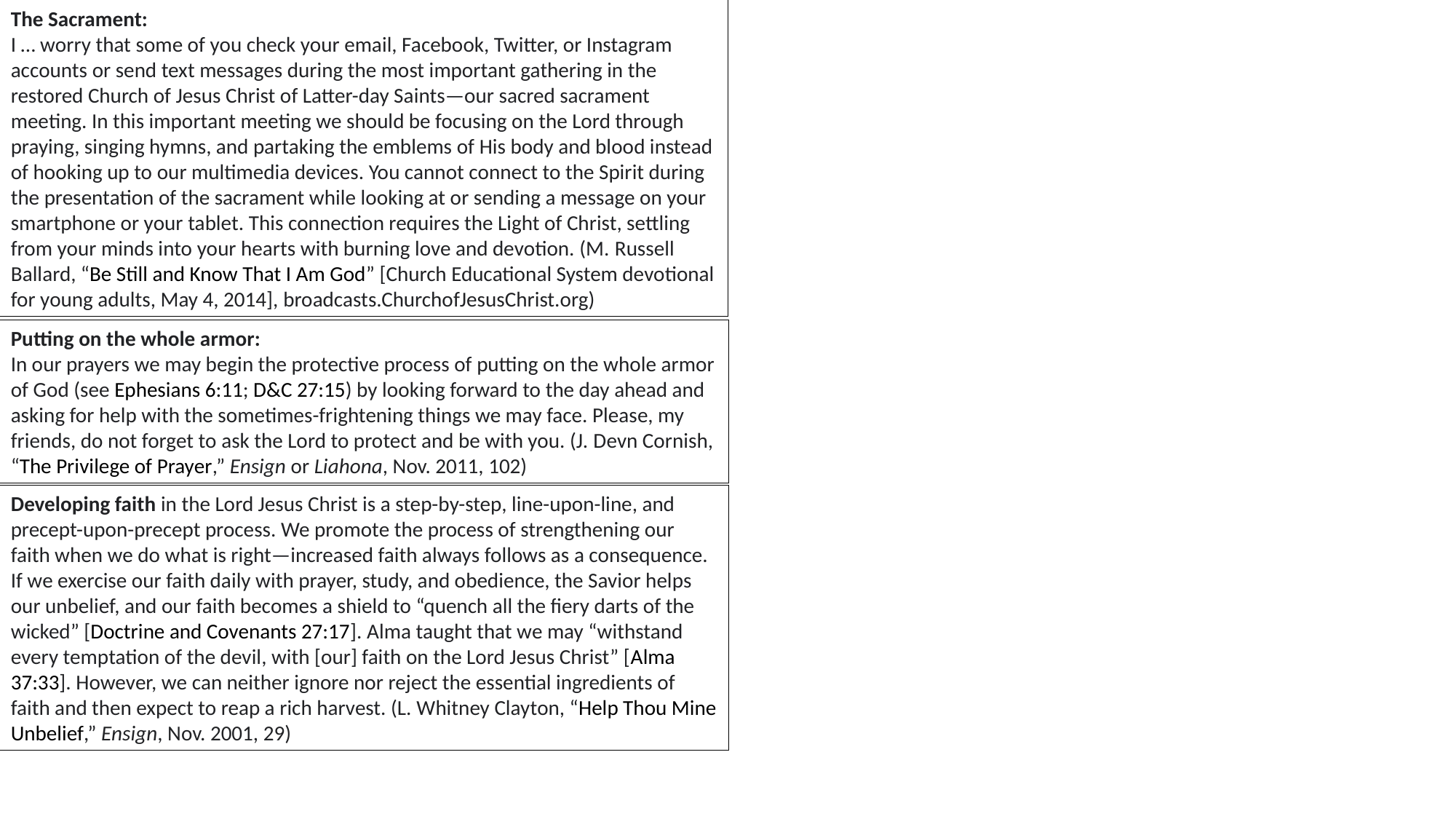

The Sacrament:
I … worry that some of you check your email, Facebook, Twitter, or Instagram accounts or send text messages during the most important gathering in the restored Church of Jesus Christ of Latter-day Saints—our sacred sacrament meeting. In this important meeting we should be focusing on the Lord through praying, singing hymns, and partaking the emblems of His body and blood instead of hooking up to our multimedia devices. You cannot connect to the Spirit during the presentation of the sacrament while looking at or sending a message on your smartphone or your tablet. This connection requires the Light of Christ, settling from your minds into your hearts with burning love and devotion. (M. Russell Ballard, “Be Still and Know That I Am God” [Church Educational System devotional for young adults, May 4, 2014], broadcasts.ChurchofJesusChrist.org)
Putting on the whole armor:
In our prayers we may begin the protective process of putting on the whole armor of God (see Ephesians 6:11; D&C 27:15) by looking forward to the day ahead and asking for help with the sometimes-frightening things we may face. Please, my friends, do not forget to ask the Lord to protect and be with you. (J. Devn Cornish, “The Privilege of Prayer,” Ensign or Liahona, Nov. 2011, 102)
Developing faith in the Lord Jesus Christ is a step-by-step, line-upon-line, and precept-upon-precept process. We promote the process of strengthening our faith when we do what is right—increased faith always follows as a consequence. If we exercise our faith daily with prayer, study, and obedience, the Savior helps our unbelief, and our faith becomes a shield to “quench all the fiery darts of the wicked” [Doctrine and Covenants 27:17]. Alma taught that we may “withstand every temptation of the devil, with [our] faith on the Lord Jesus Christ” [Alma 37:33]. However, we can neither ignore nor reject the essential ingredients of faith and then expect to reap a rich harvest. (L. Whitney Clayton, “Help Thou Mine Unbelief,” Ensign, Nov. 2001, 29)